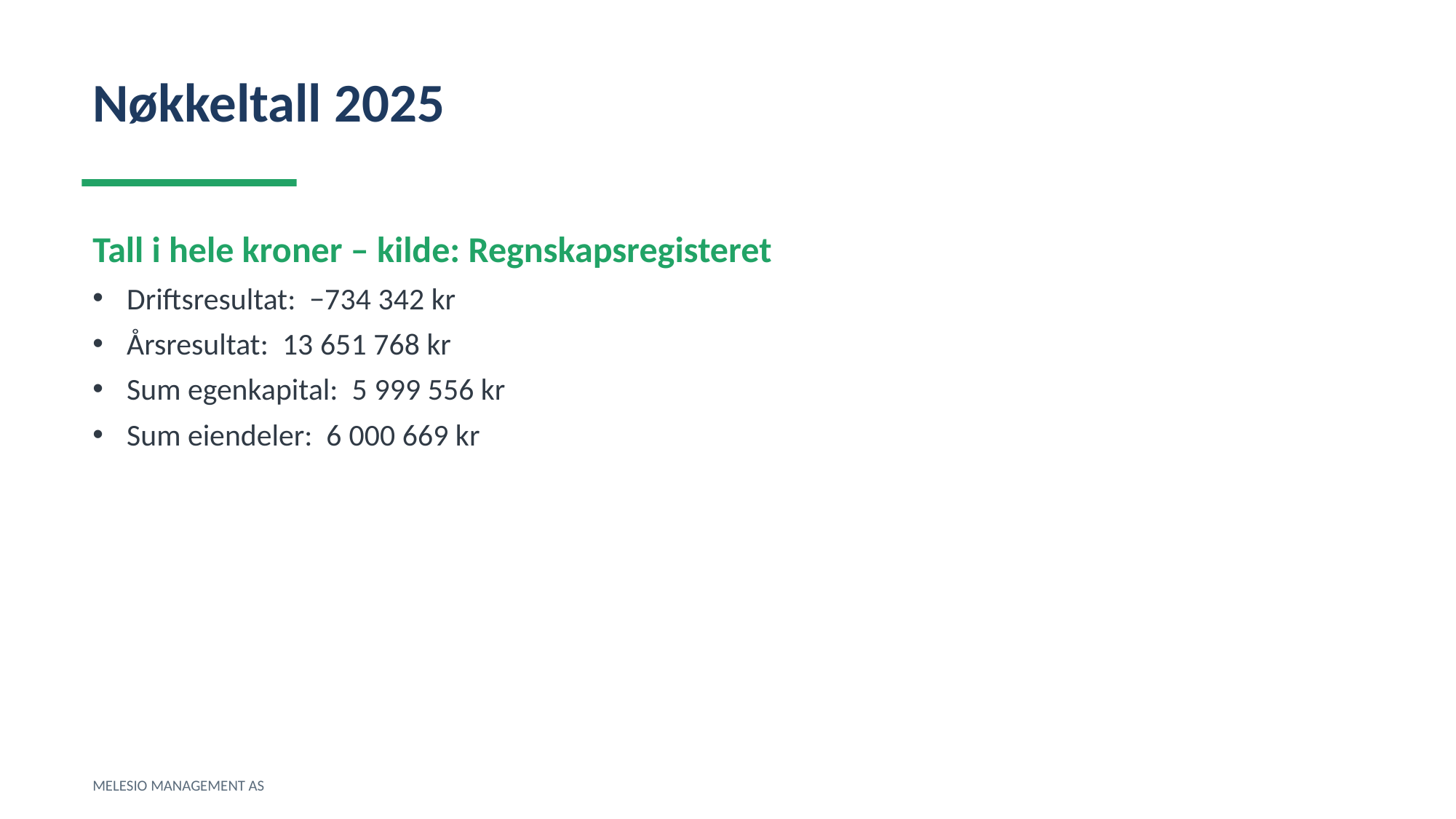

Nøkkeltall 2025

Tall i hele kroner – kilde: Regnskapsregisteret
Driftsresultat:  −734 342 kr
Årsresultat:  13 651 768 kr
Sum egenkapital:  5 999 556 kr
Sum eiendeler:  6 000 669 kr
MELESIO MANAGEMENT AS